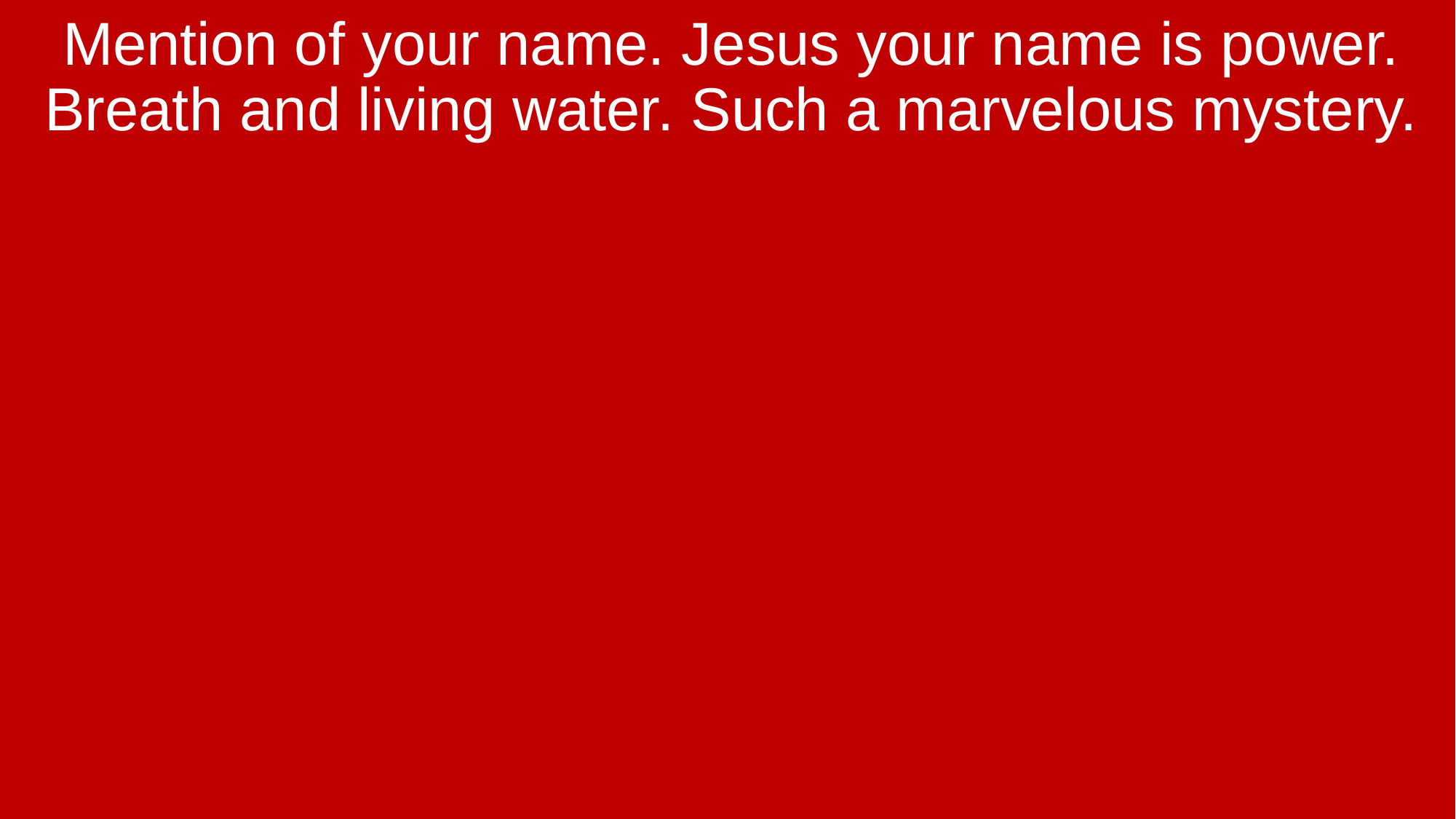

Mention of your name. Jesus your name is power. Breath and living water. Such a marvelous mystery.